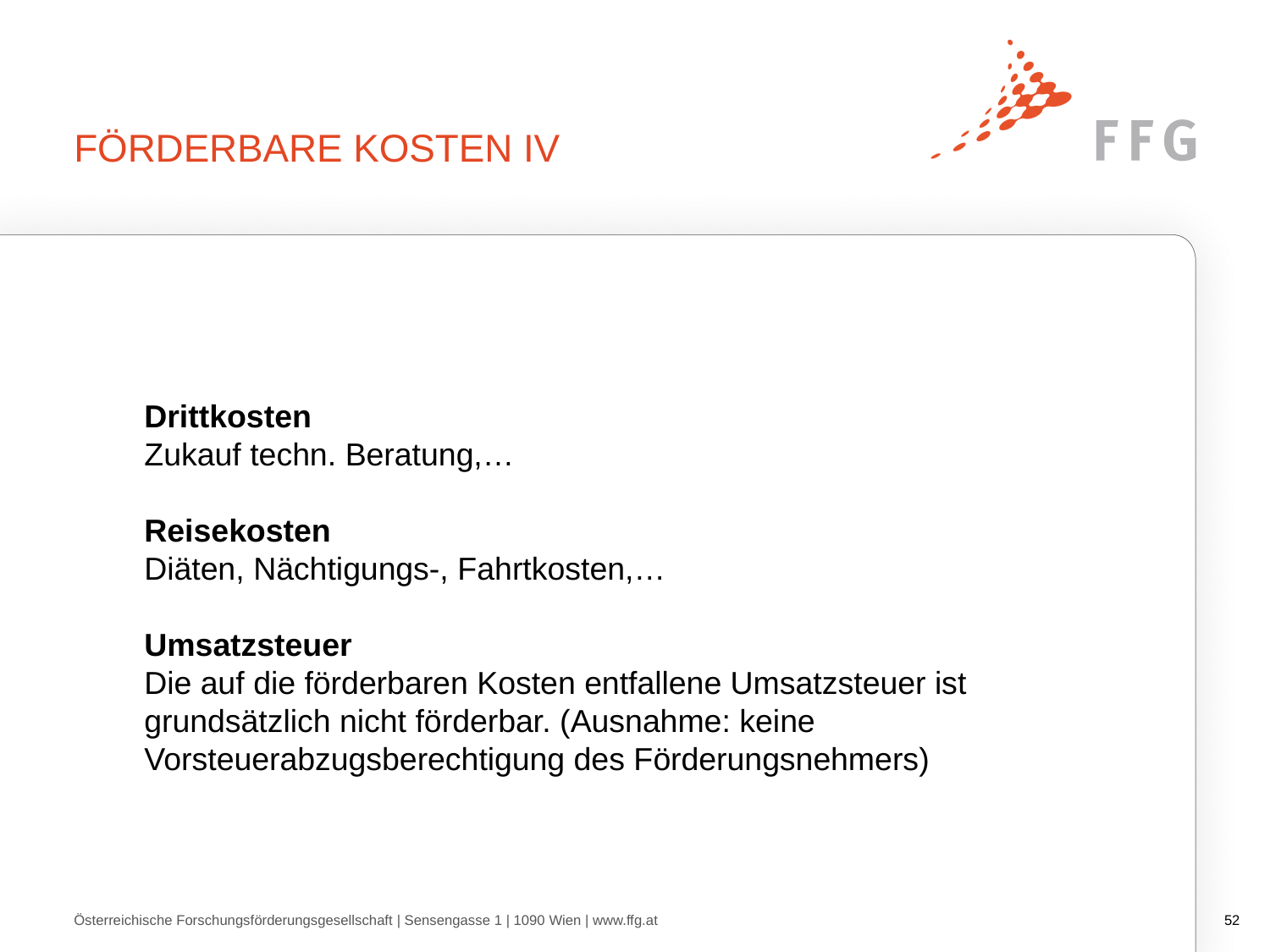

# FÖRDERBARE KOSTEN IV

Drittkosten
Zukauf techn. Beratung,…
Reisekosten
Diäten, Nächtigungs-, Fahrtkosten,…
Umsatzsteuer
Die auf die förderbaren Kosten entfallene Umsatzsteuer ist grundsätzlich nicht förderbar. (Ausnahme: keine Vorsteuerabzugsberechtigung des Förderungsnehmers)
Österreichische Forschungsförderungsgesellschaft | Sensengasse 1 | 1090 Wien | www.ffg.at
52